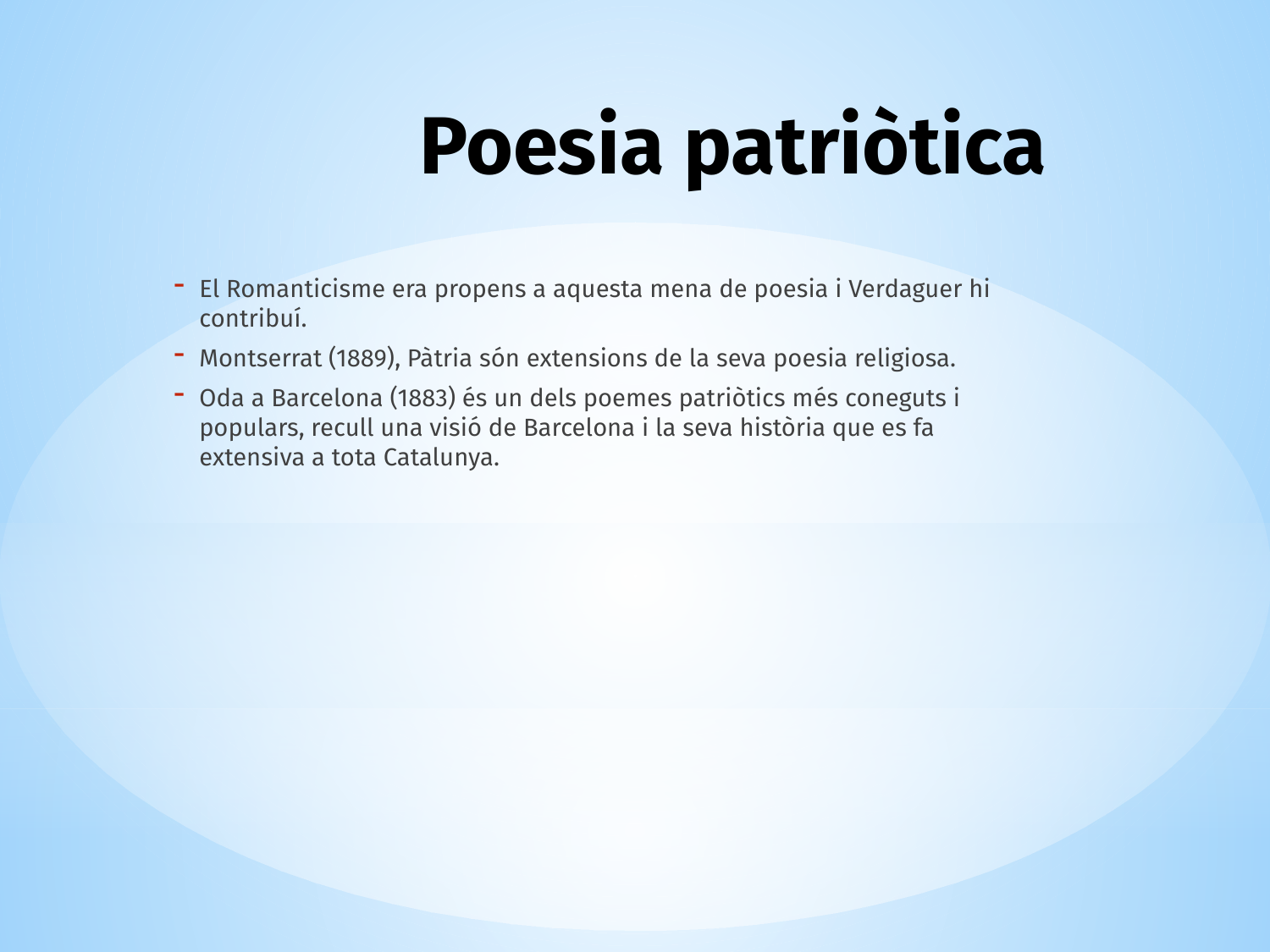

# Poesia patriòtica
El Romanticisme era propens a aquesta mena de poesia i Verdaguer hi contribuí.
Montserrat (1889), Pàtria són extensions de la seva poesia religiosa.
Oda a Barcelona (1883) és un dels poemes patriòtics més coneguts i populars, recull una visió de Barcelona i la seva història que es fa extensiva a tota Catalunya.